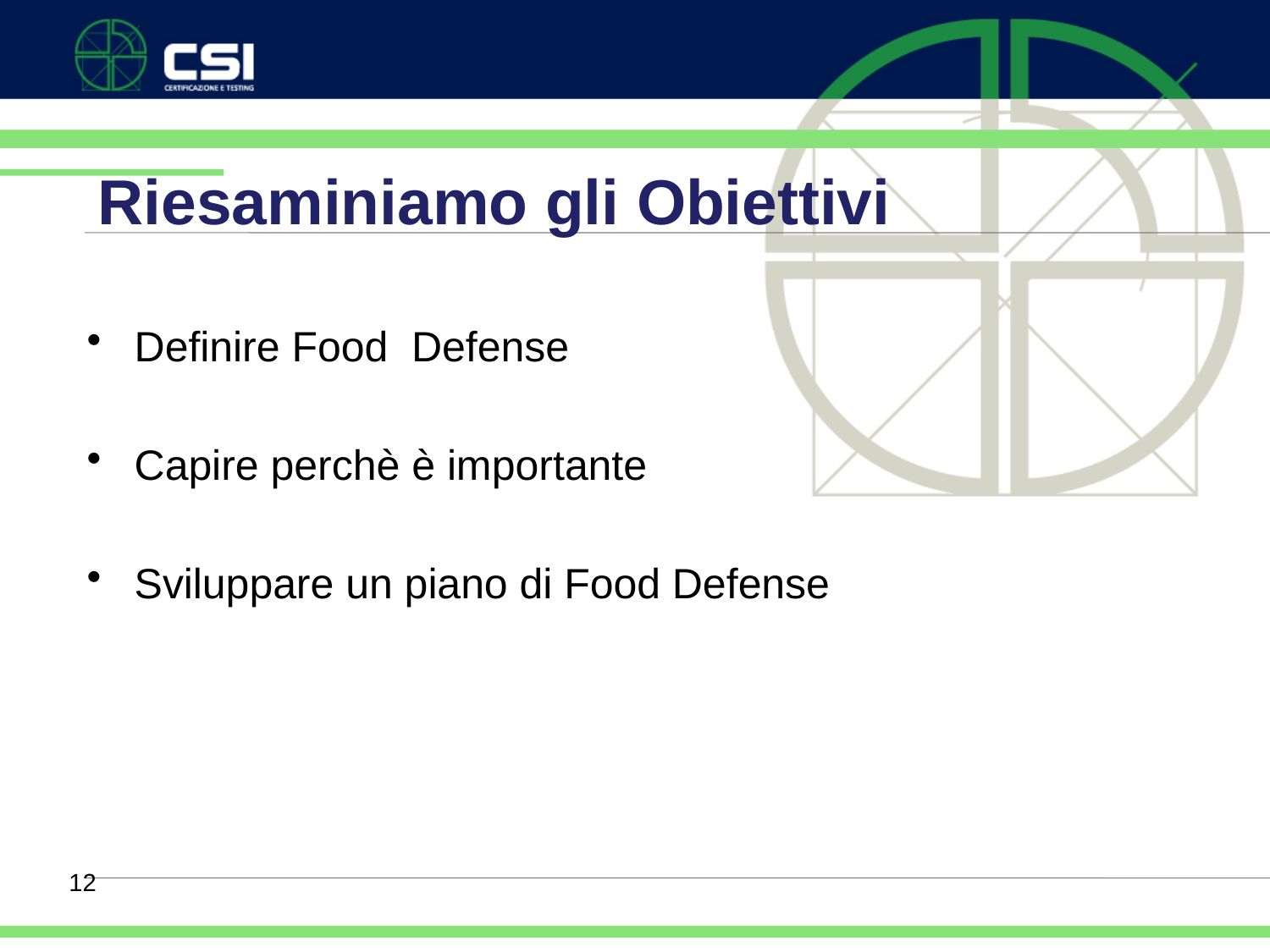

# Riesaminiamo gli Obiettivi

Definire Food  Defense

Capire perchè è importante

Sviluppare un piano di Food Defense
12